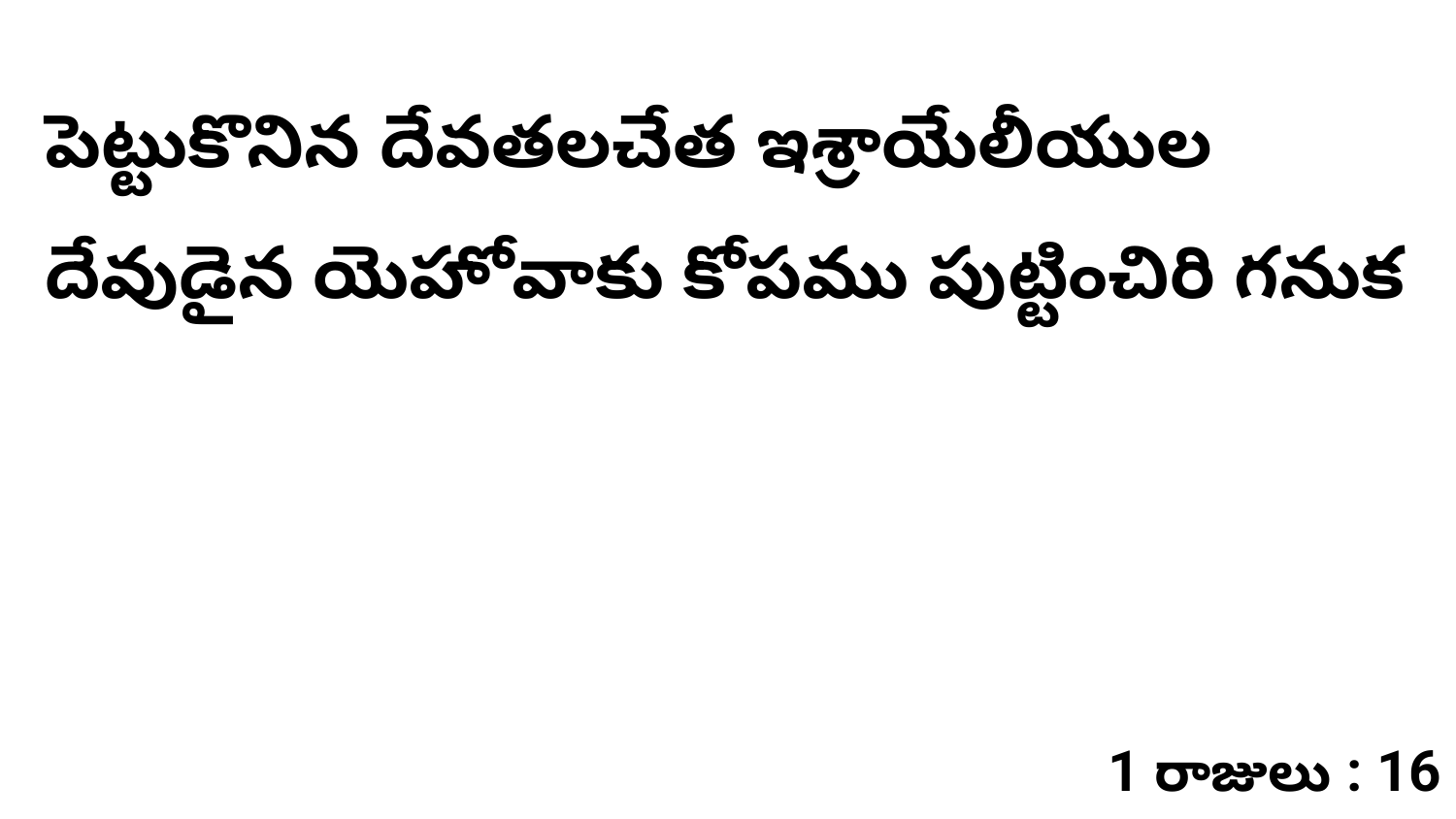

పెట్టుకొనిన దేవతలచేత ఇశ్రాయేలీయుల దేవుడైన యెహోవాకు కోపము పుట్టించిరి గనుక
1 రాజులు : 16